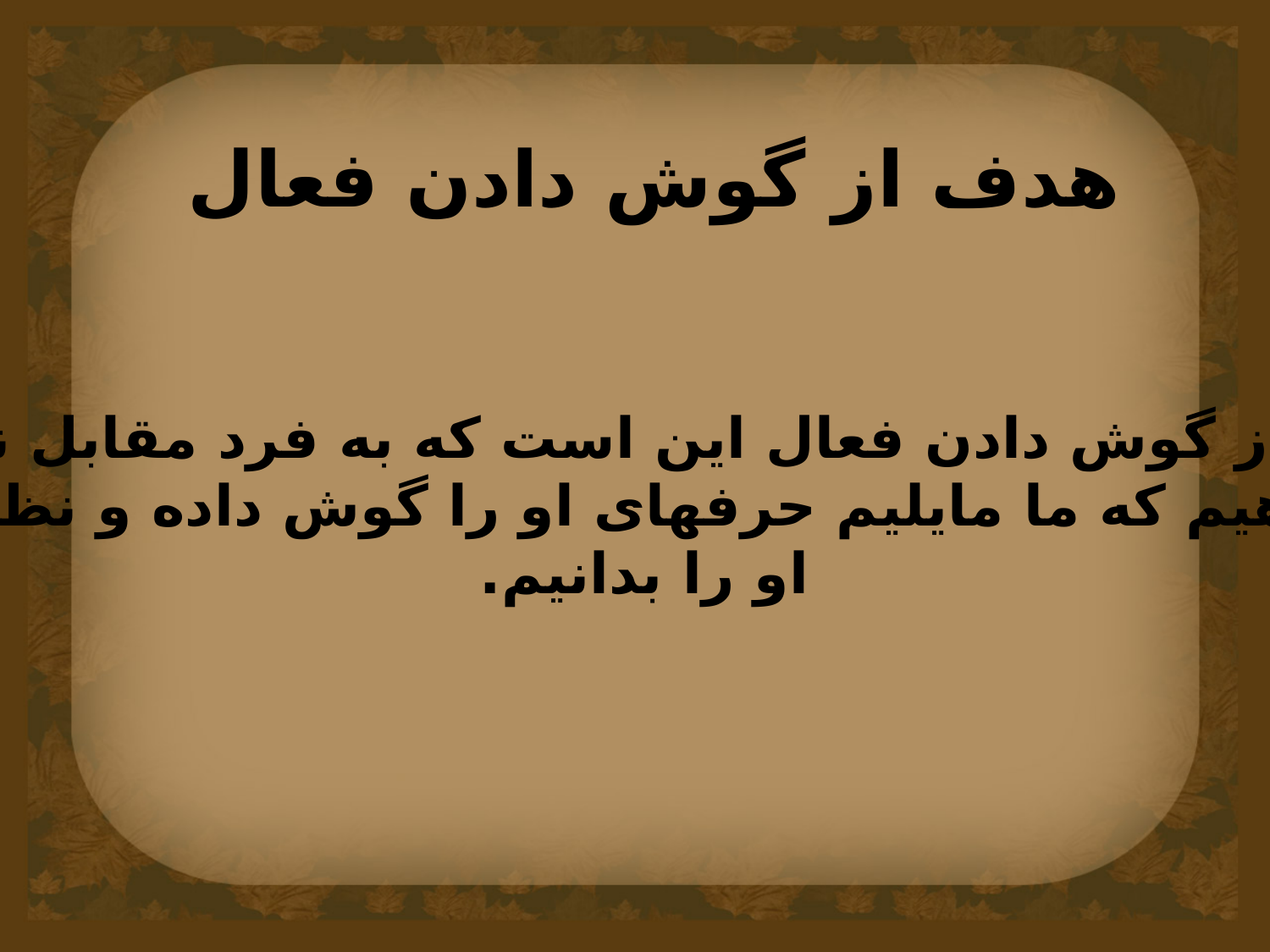

هدف از گوش دادن فعال
هدف از گوش دادن فعال این است که به فرد مقابل نشان
 دهیم که ما مایلیم حرفهای او را گوش داده و نظر
 او را بدانیم.